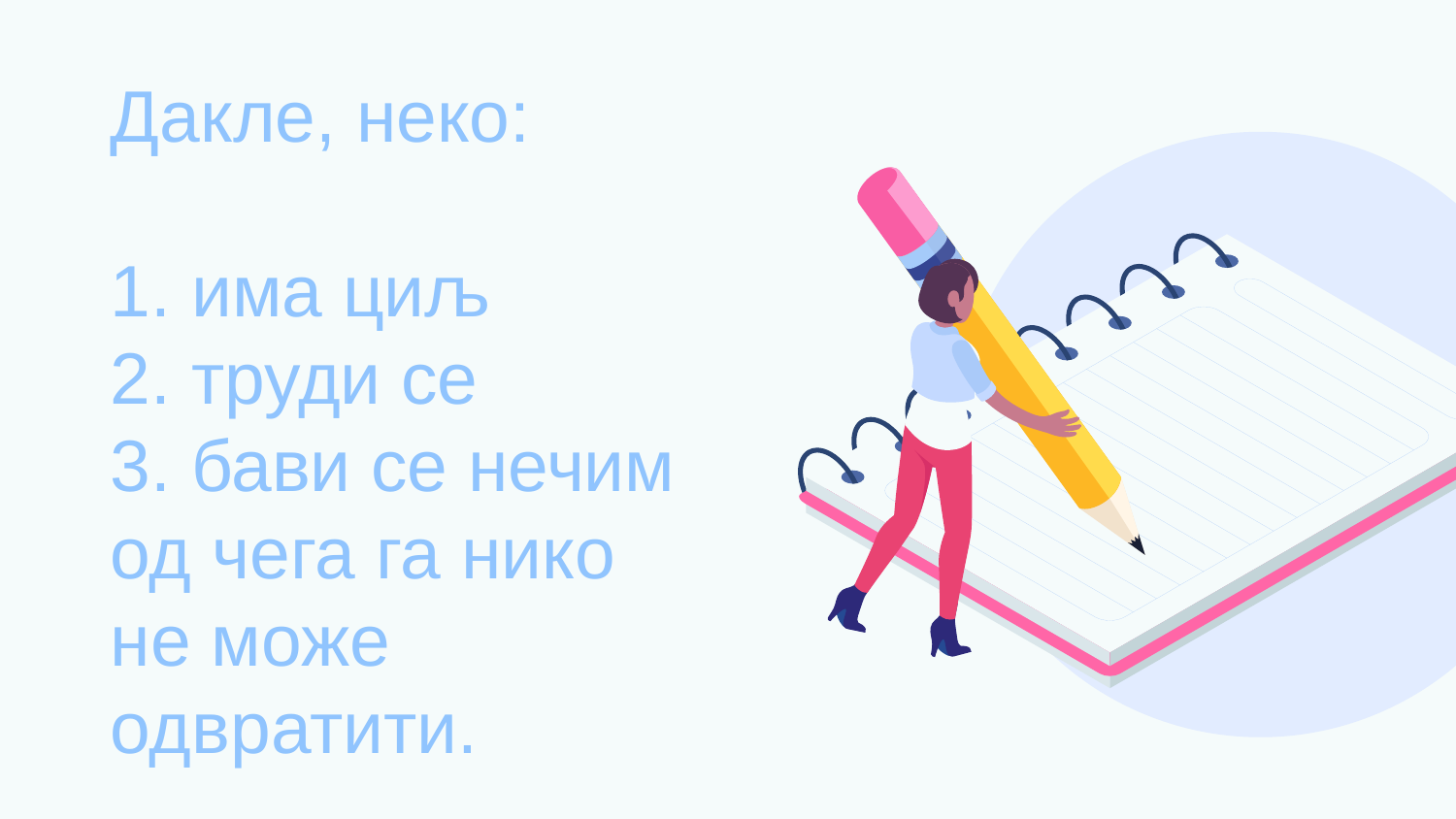

# Дакле, неко: 1. има циљ 2. труди се 3. бави се нечим од чега га нико не може одвратити.